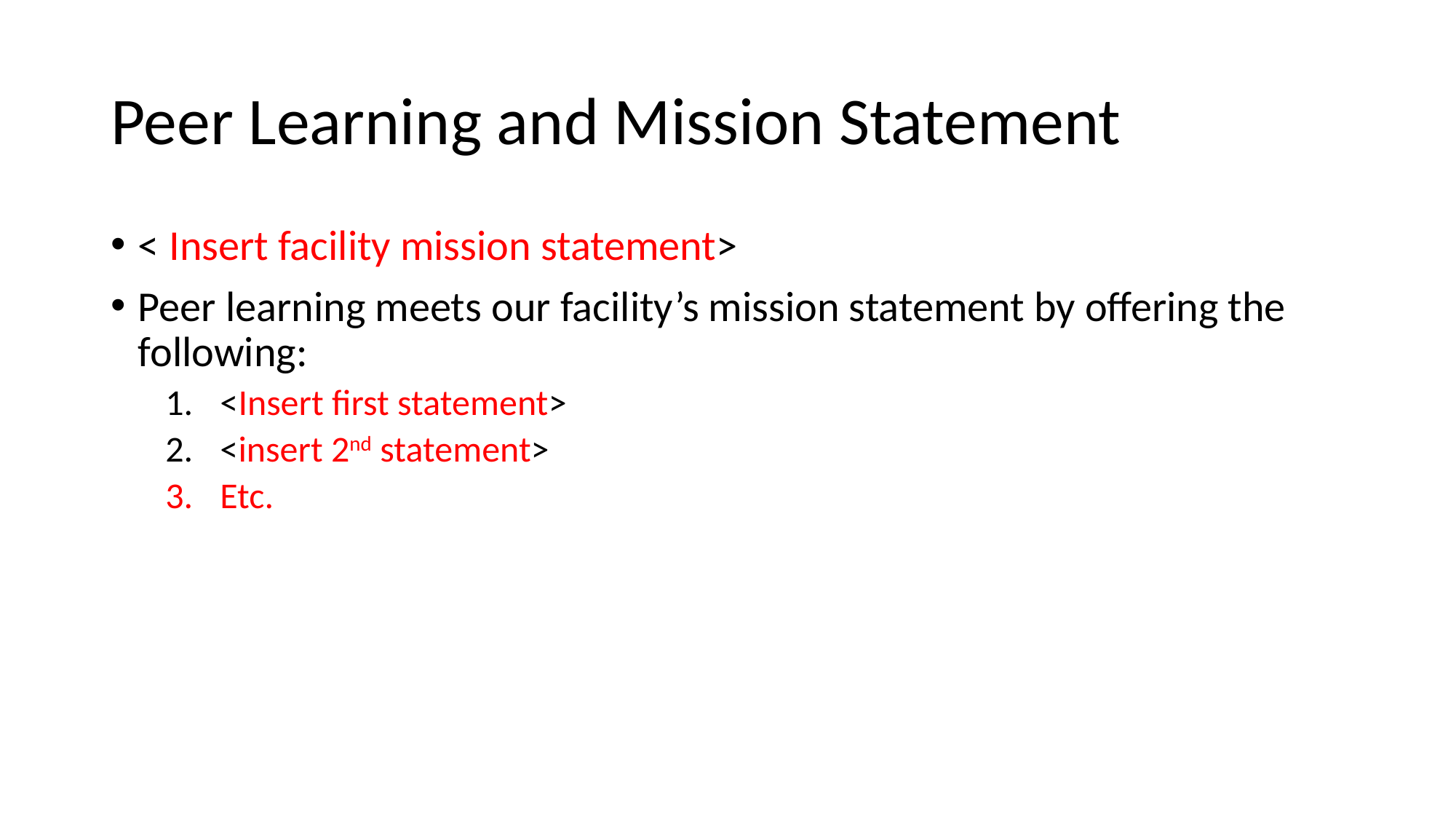

# Peer Learning and Mission Statement
< Insert facility mission statement>
Peer learning meets our facility’s mission statement by offering the following:
<Insert first statement>
<insert 2nd statement>
Etc.